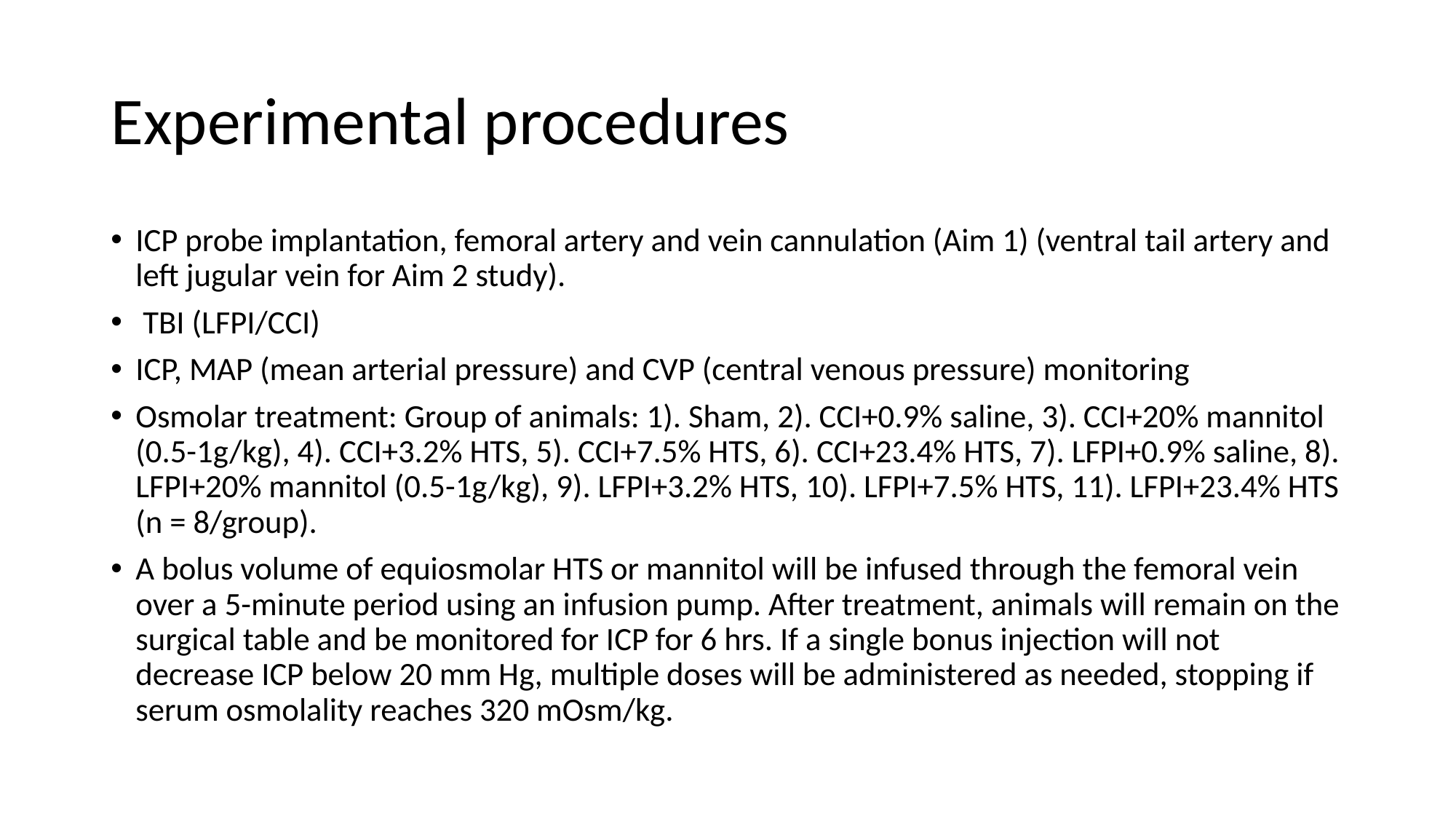

# Experimental procedures
ICP probe implantation, femoral artery and vein cannulation (Aim 1) (ventral tail artery and left jugular vein for Aim 2 study).
 TBI (LFPI/CCI)
ICP, MAP (mean arterial pressure) and CVP (central venous pressure) monitoring
Osmolar treatment: Group of animals: 1). Sham, 2). CCI+0.9% saline, 3). CCI+20% mannitol (0.5-1g/kg), 4). CCI+3.2% HTS, 5). CCI+7.5% HTS, 6). CCI+23.4% HTS, 7). LFPI+0.9% saline, 8). LFPI+20% mannitol (0.5-1g/kg), 9). LFPI+3.2% HTS, 10). LFPI+7.5% HTS, 11). LFPI+23.4% HTS (n = 8/group).
A bolus volume of equiosmolar HTS or mannitol will be infused through the femoral vein over a 5-minute period using an infusion pump. After treatment, animals will remain on the surgical table and be monitored for ICP for 6 hrs. If a single bonus injection will not decrease ICP below 20 mm Hg, multiple doses will be administered as needed, stopping if serum osmolality reaches 320 mOsm/kg.